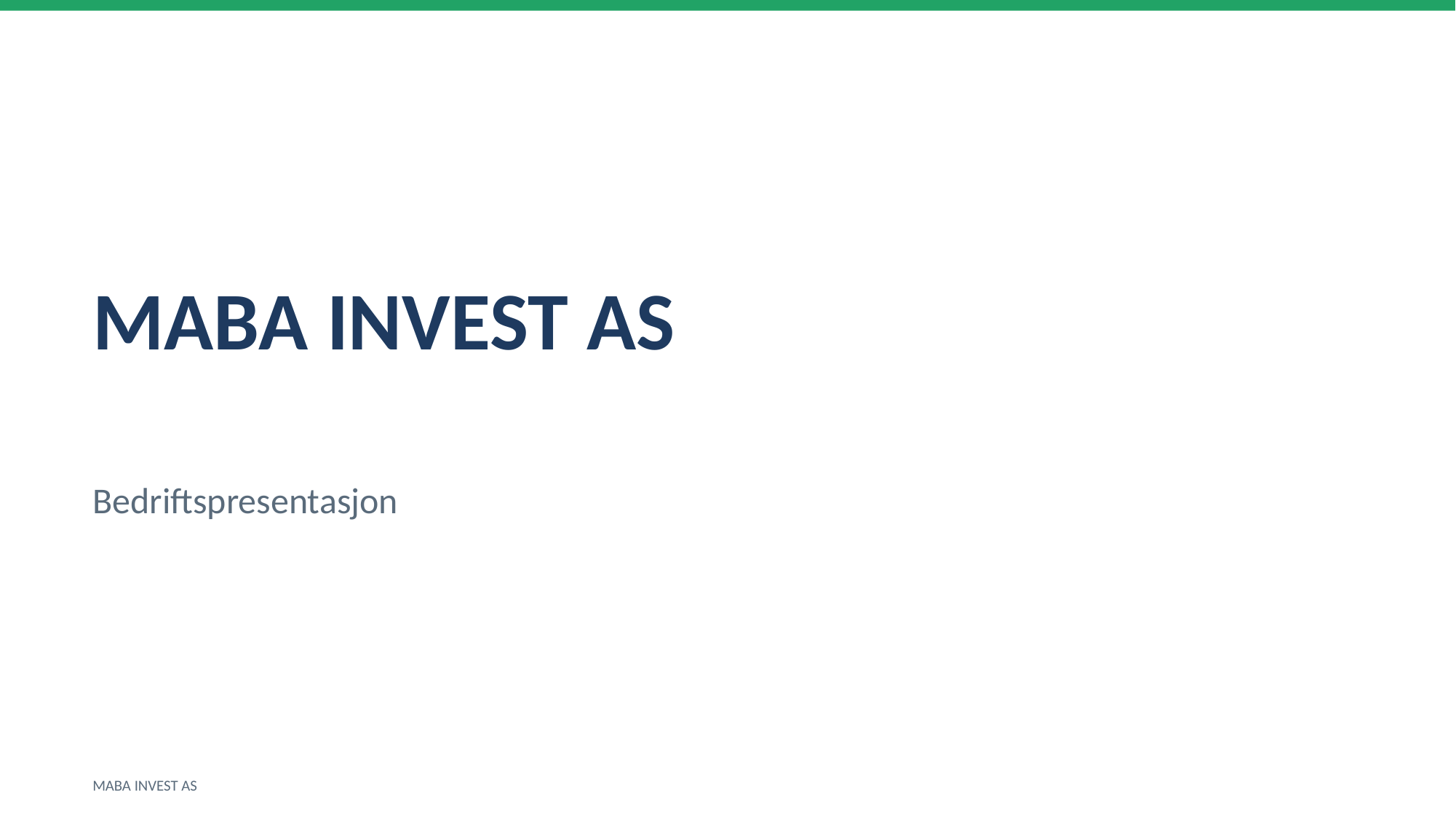

MABA INVEST AS
Bedriftspresentasjon
MABA INVEST AS